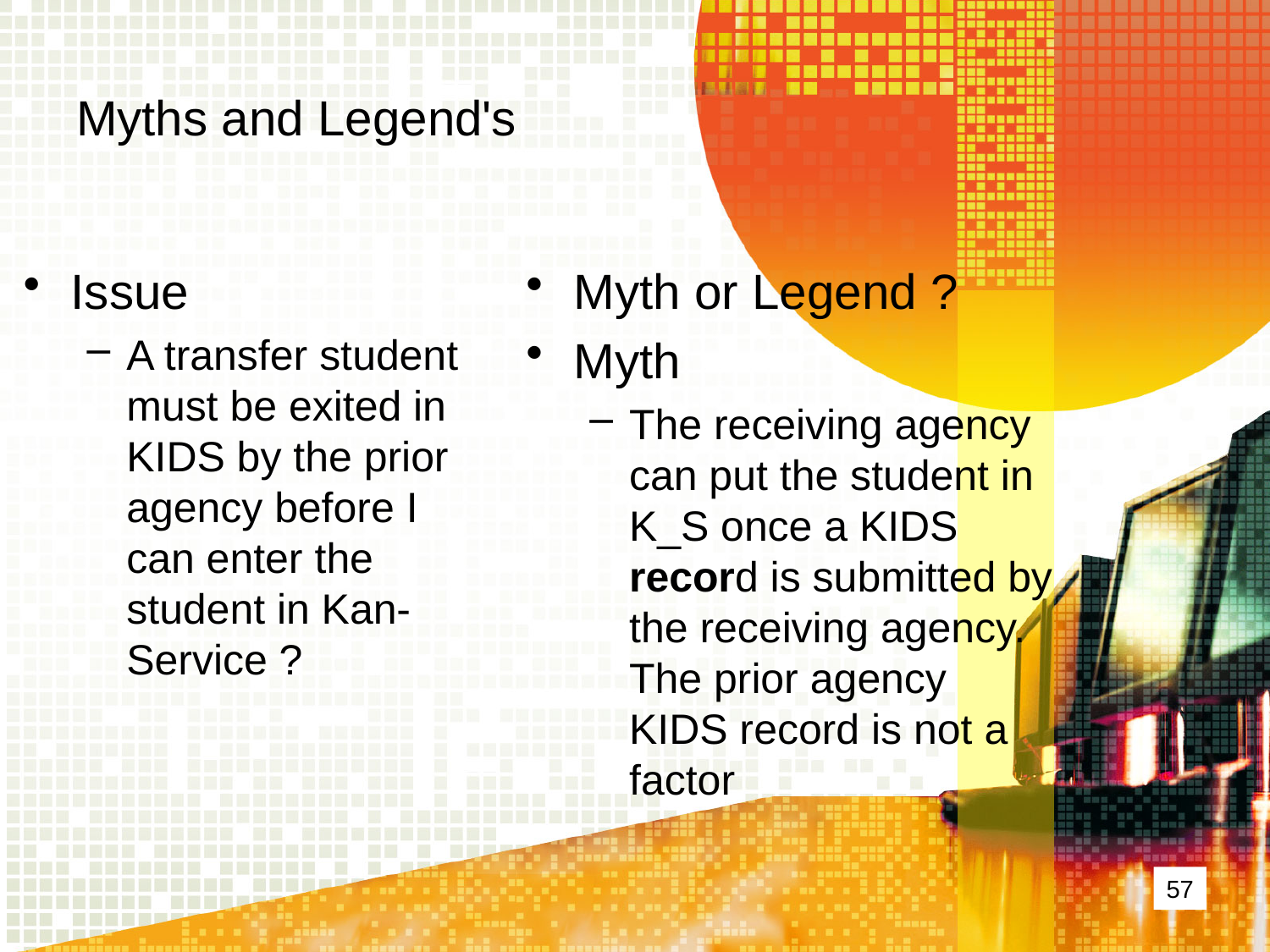

# Myths and Legend's
Issue
A transfer student must be exited in KIDS by the prior agency before I can enter the student in Kan-Service ?
Myth or Legend ?
Myth
The receiving agency can put the student in K_S once a KIDS record is submitted by the receiving agency.  The prior agency KIDS record is not a factor
57